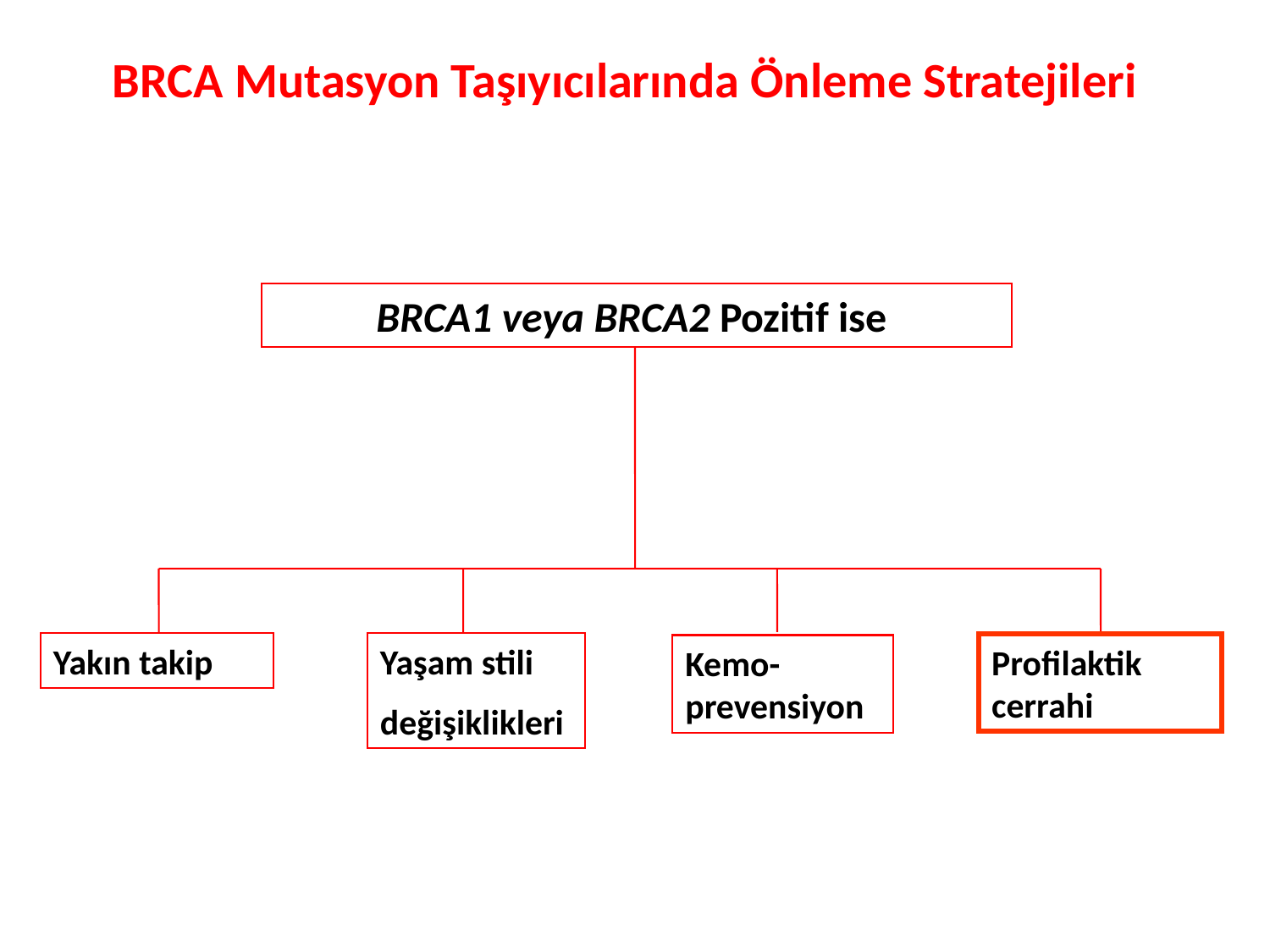

BRCA Mutasyon Taşıyıcılarında Önleme Stratejileri
BRCA1 veya BRCA2 Pozitif ise

Yakın takip
Yaşam stili
değişiklikleri
Profilaktik cerrahi
Kemo-prevensiyon